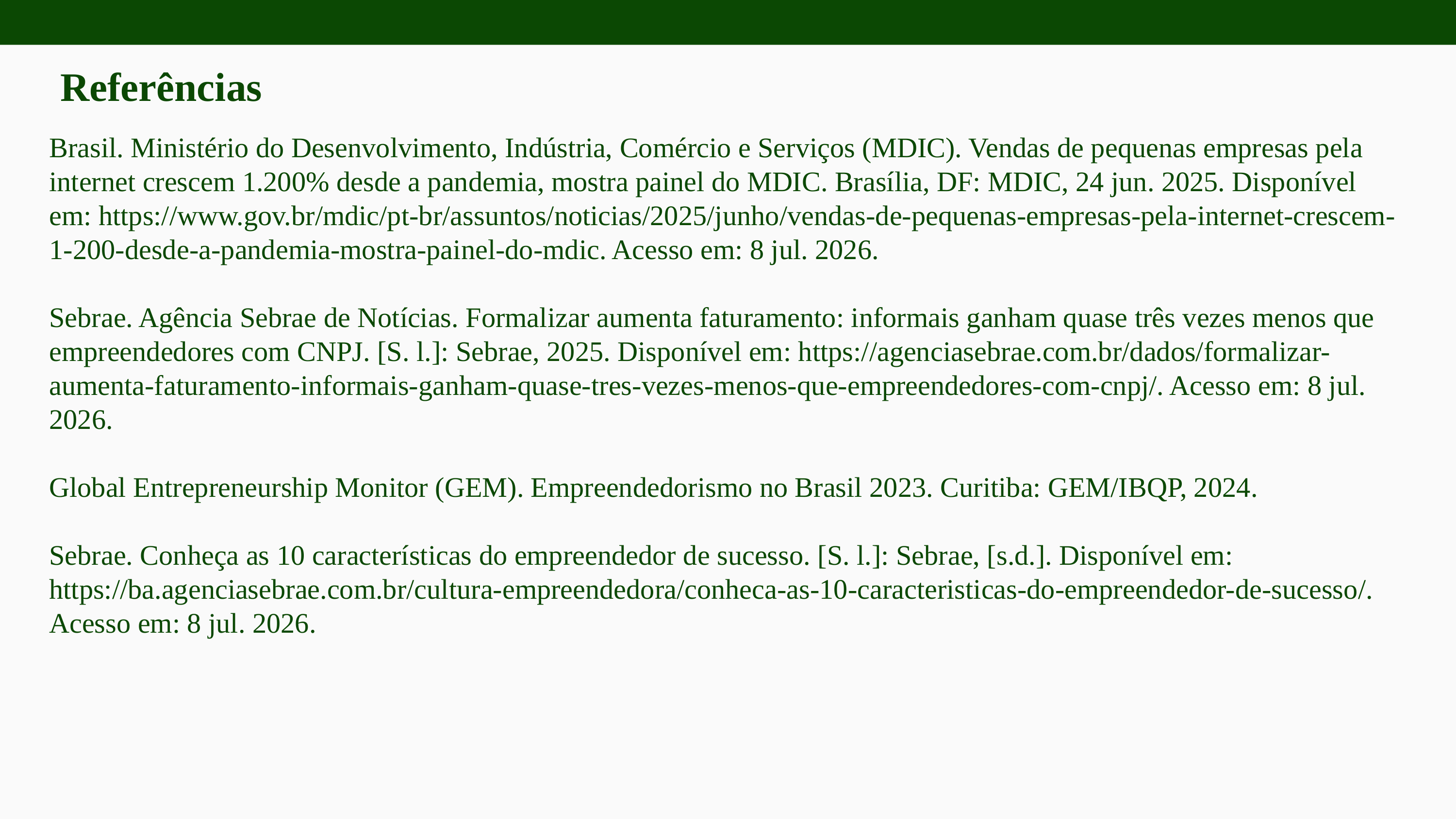

Referências
Brasil. Ministério do Desenvolvimento, Indústria, Comércio e Serviços (MDIC). Vendas de pequenas empresas pela internet crescem 1.200% desde a pandemia, mostra painel do MDIC. Brasília, DF: MDIC, 24 jun. 2025. Disponível em: https://www.gov.br/mdic/pt-br/assuntos/noticias/2025/junho/vendas-de-pequenas-empresas-pela-internet-crescem-1-200-desde-a-pandemia-mostra-painel-do-mdic. Acesso em: 8 jul. 2026.

Sebrae. Agência Sebrae de Notícias. Formalizar aumenta faturamento: informais ganham quase três vezes menos que empreendedores com CNPJ. [S. l.]: Sebrae, 2025. Disponível em: https://agenciasebrae.com.br/dados/formalizar-aumenta-faturamento-informais-ganham-quase-tres-vezes-menos-que-empreendedores-com-cnpj/. Acesso em: 8 jul. 2026.

Global Entrepreneurship Monitor (GEM). Empreendedorismo no Brasil 2023. Curitiba: GEM/IBQP, 2024.

Sebrae. Conheça as 10 características do empreendedor de sucesso. [S. l.]: Sebrae, [s.d.]. Disponível em: https://ba.agenciasebrae.com.br/cultura-empreendedora/conheca-as-10-caracteristicas-do-empreendedor-de-sucesso/. Acesso em: 8 jul. 2026.